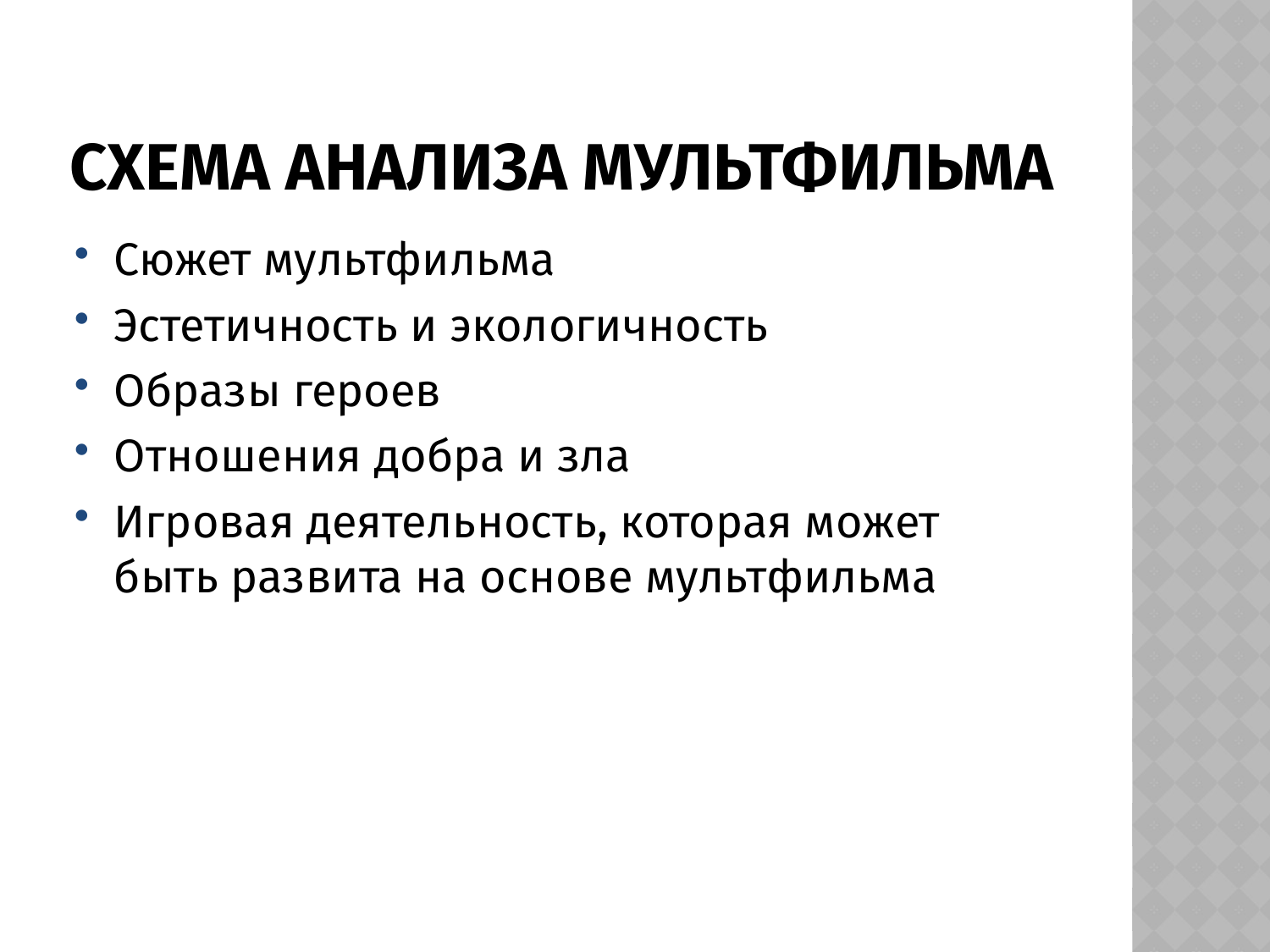

# Схема анализа мультфильма
Сюжет мультфильма
Эстетичность и экологичность
Образы героев
Отношения добра и зла
Игровая деятельность, которая может быть развита на основе мультфильма